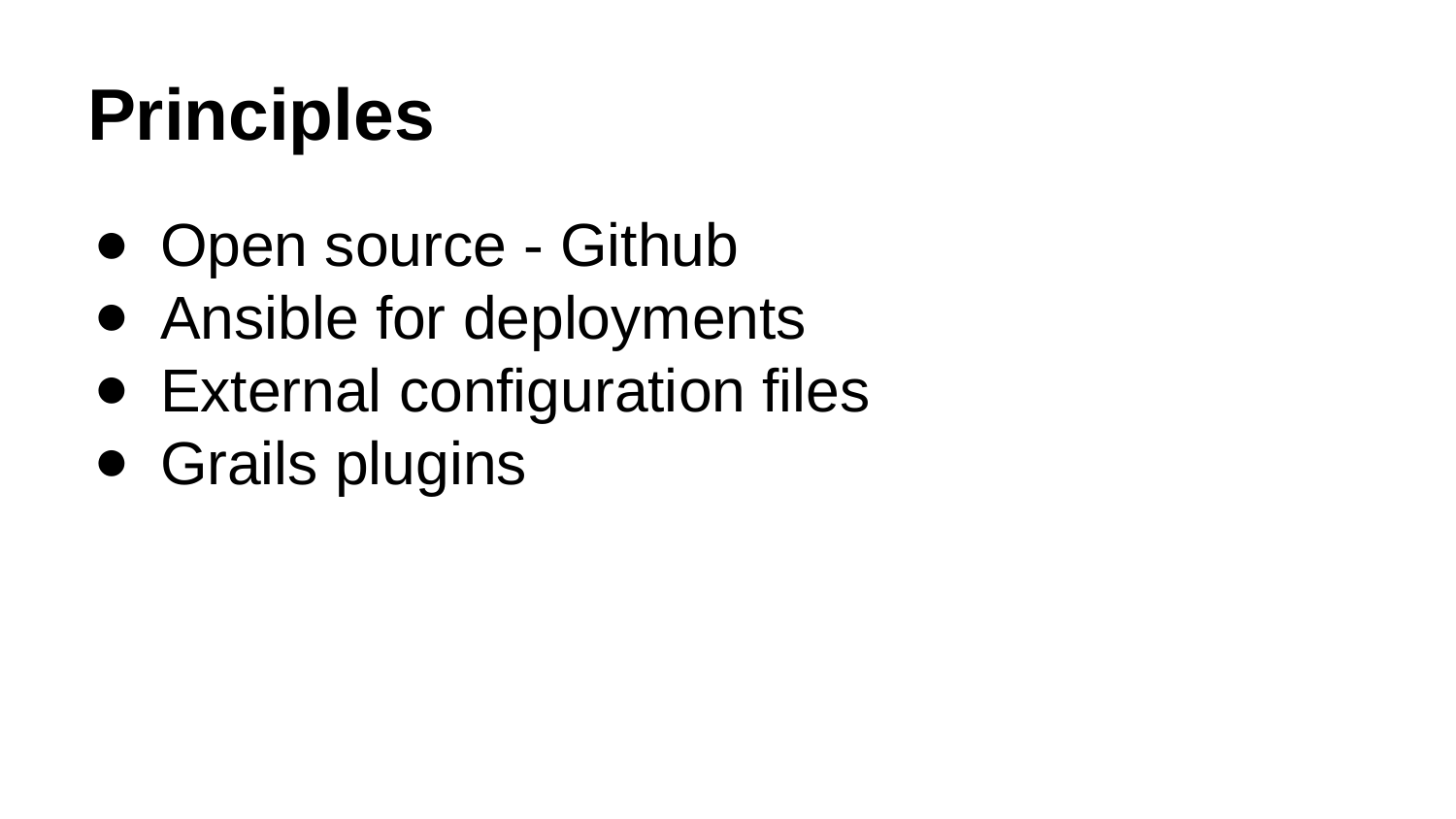

# Principles
Open source - Github
Ansible for deployments
External configuration files
Grails plugins